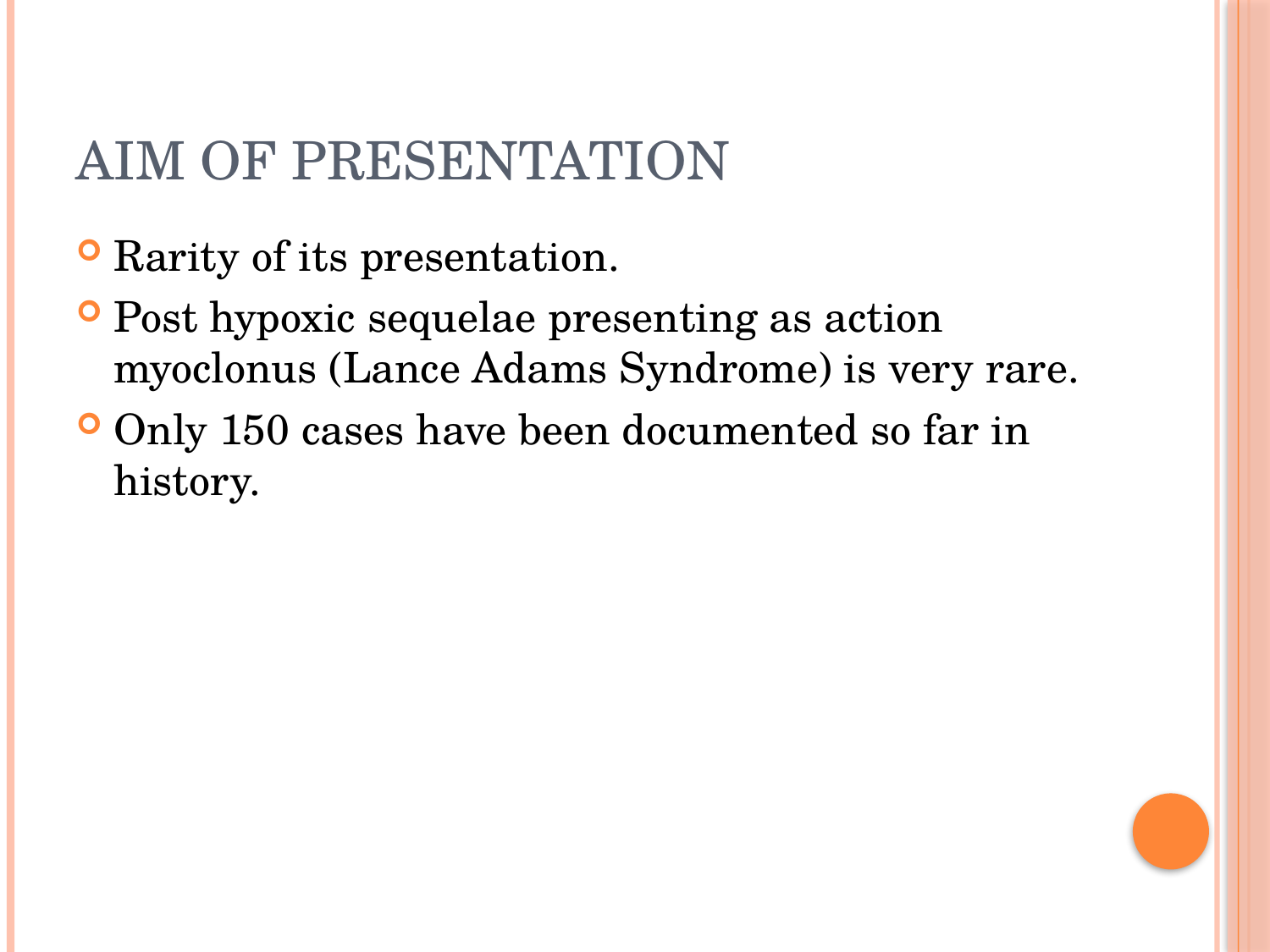

# Aim of presentation
Rarity of its presentation.
Post hypoxic sequelae presenting as action myoclonus (Lance Adams Syndrome) is very rare.
Only 150 cases have been documented so far in history.